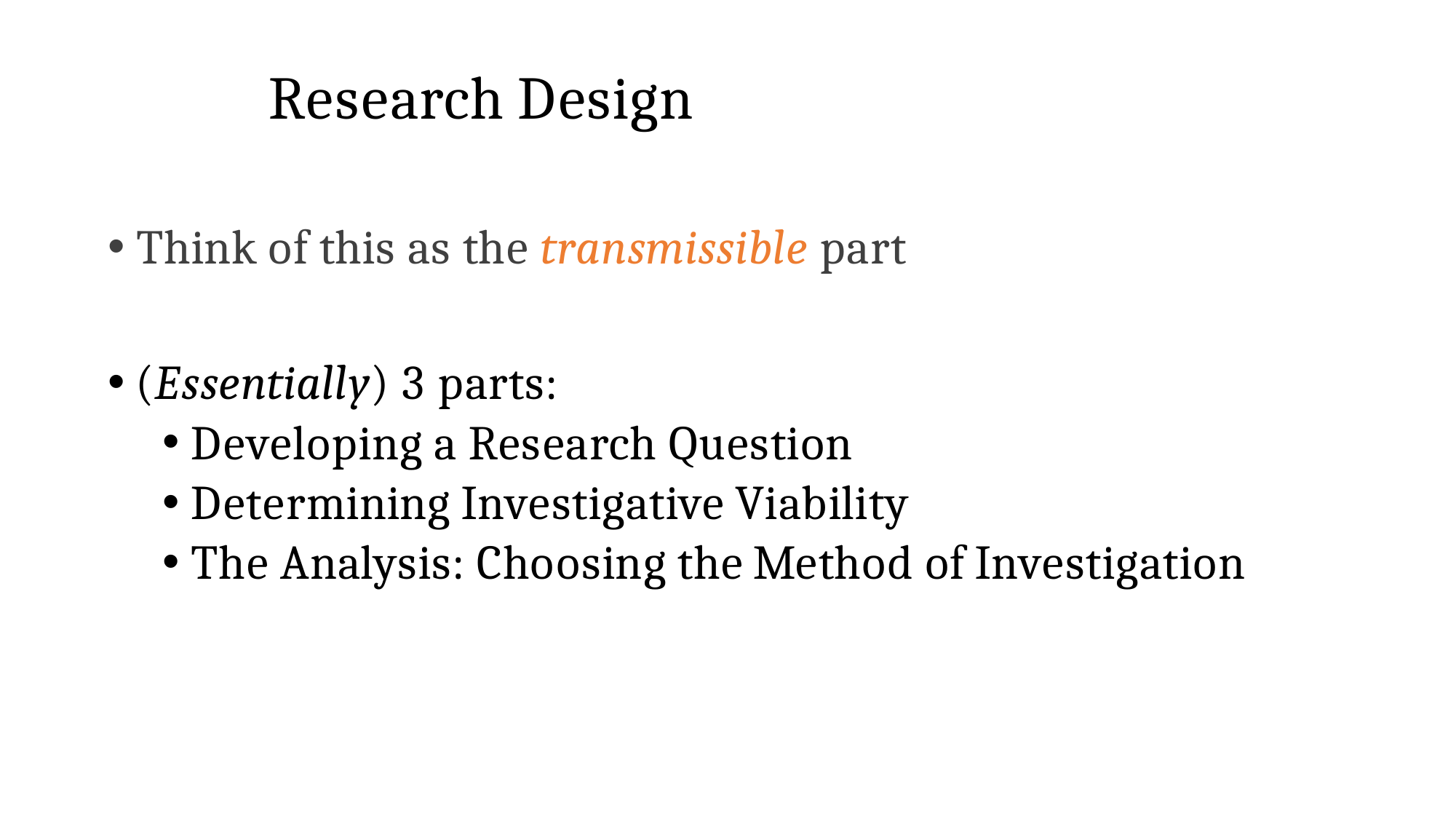

# Research Design
Think of this as the transmissible part

(Essentially) 3 parts:
Developing a Research Question
Determining Investigative Viability
The Analysis: Choosing the Method of Investigation